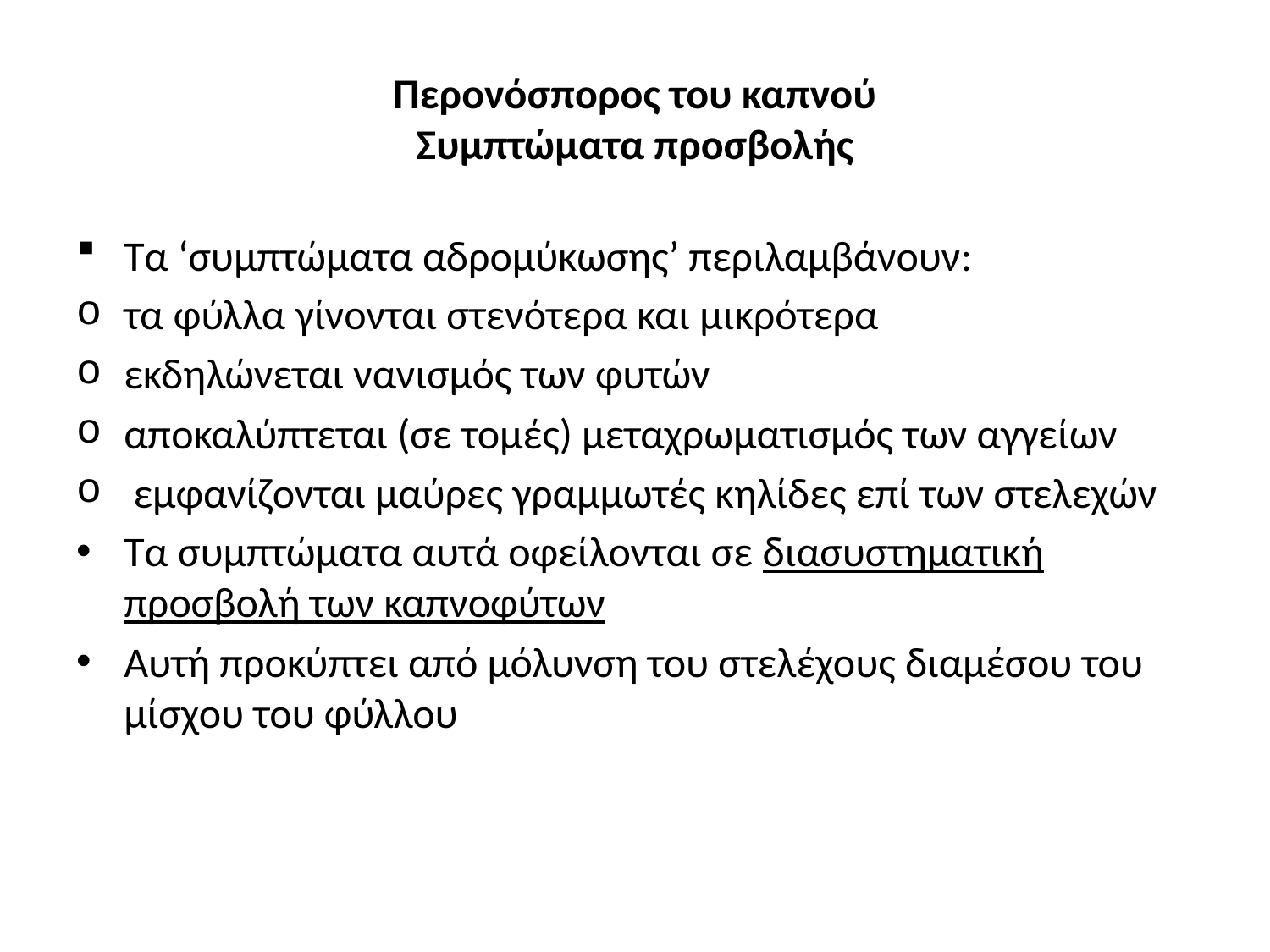

# Περονόσπορος του καπνού Συμπτώματα προσβολής
Τα ‘συμπτώματα αδρομύκωσης’ περιλαμβάνουν:
τα φύλλα γίνονται στενότερα και μικρότερα
εκδηλώνεται νανισμός των φυτών
αποκαλύπτεται (σε τομές) μεταχρωματισμός των αγγείων
 εμφανίζονται μαύρες γραμμωτές κηλίδες επί των στελεχών
Τα συμπτώματα αυτά οφείλονται σε διασυστηματική προσβολή των καπνοφύτων
Αυτή προκύπτει από μόλυνση του στελέχους διαμέσου του μίσχου του φύλλου